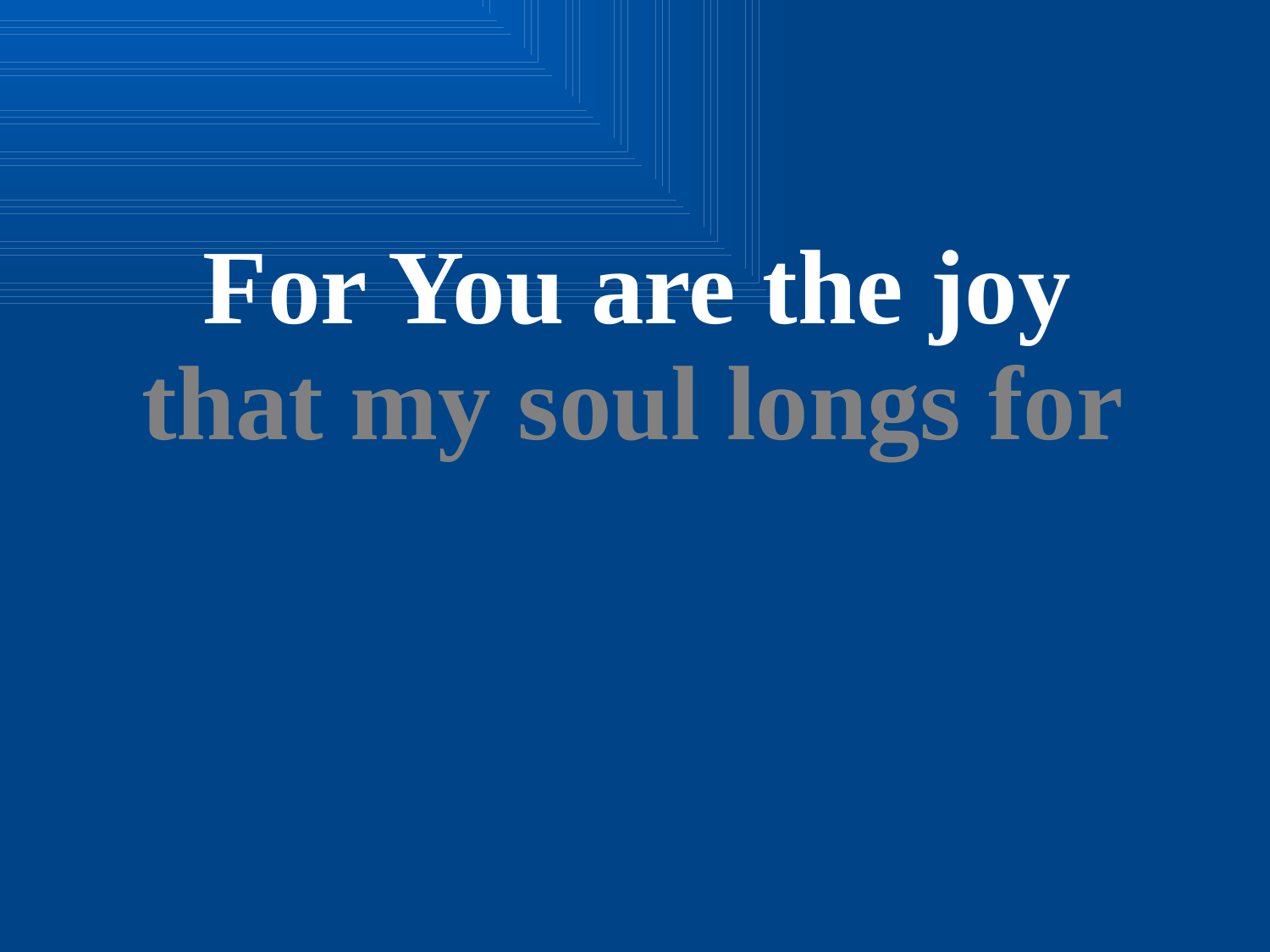

For You are the joy
that my soul longs for